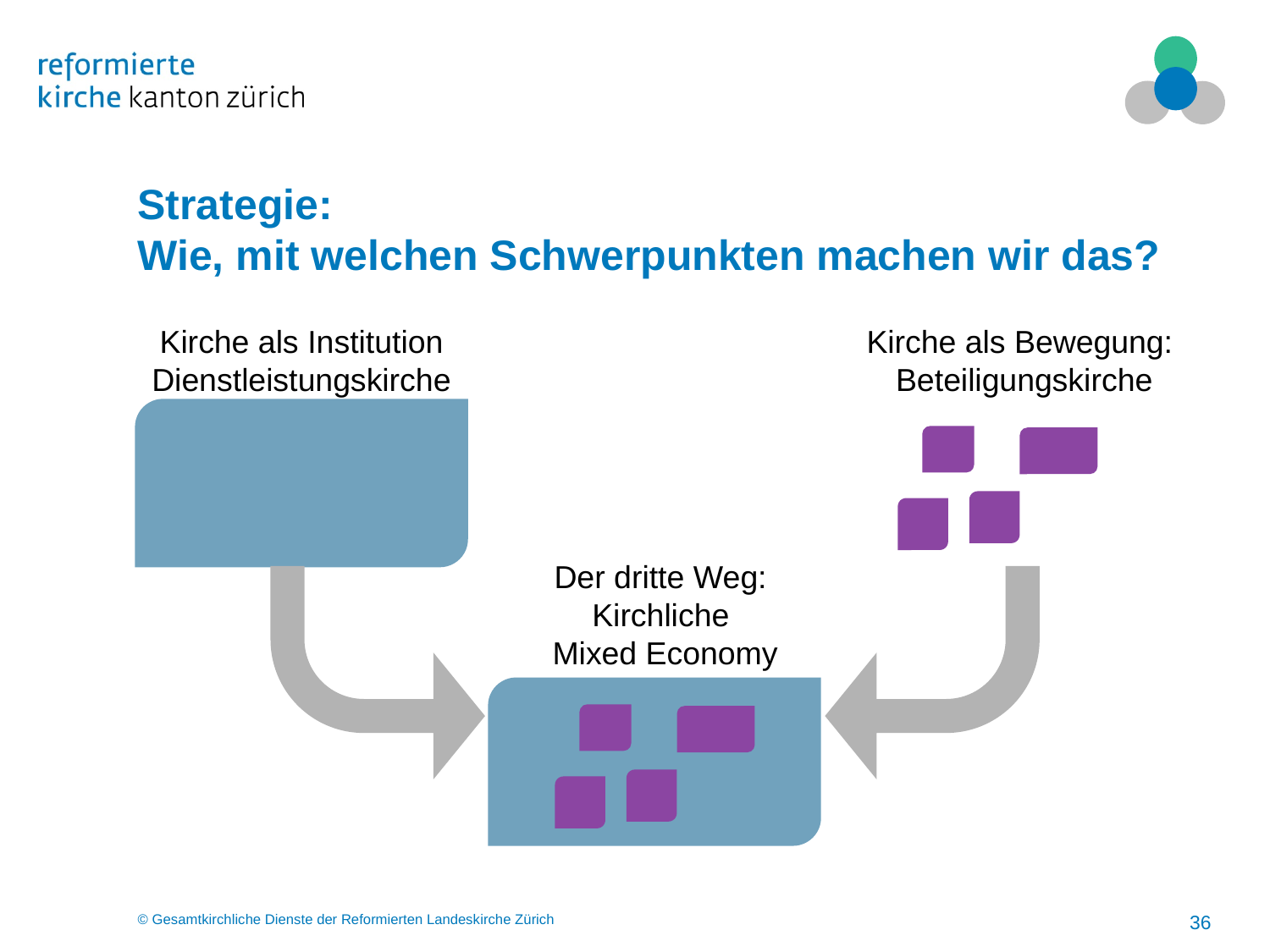

# Strategie: Wie, mit welchen Schwerpunkten machen wir das?
Kirche als Institution
Dienstleistungskirche
Kirche als Bewegung:
Beteiligungskirche

Der dritte Weg:
Kirchliche
Mixed Economy

36
© Gesamtkirchliche Dienste der Reformierten Landeskirche Zürich